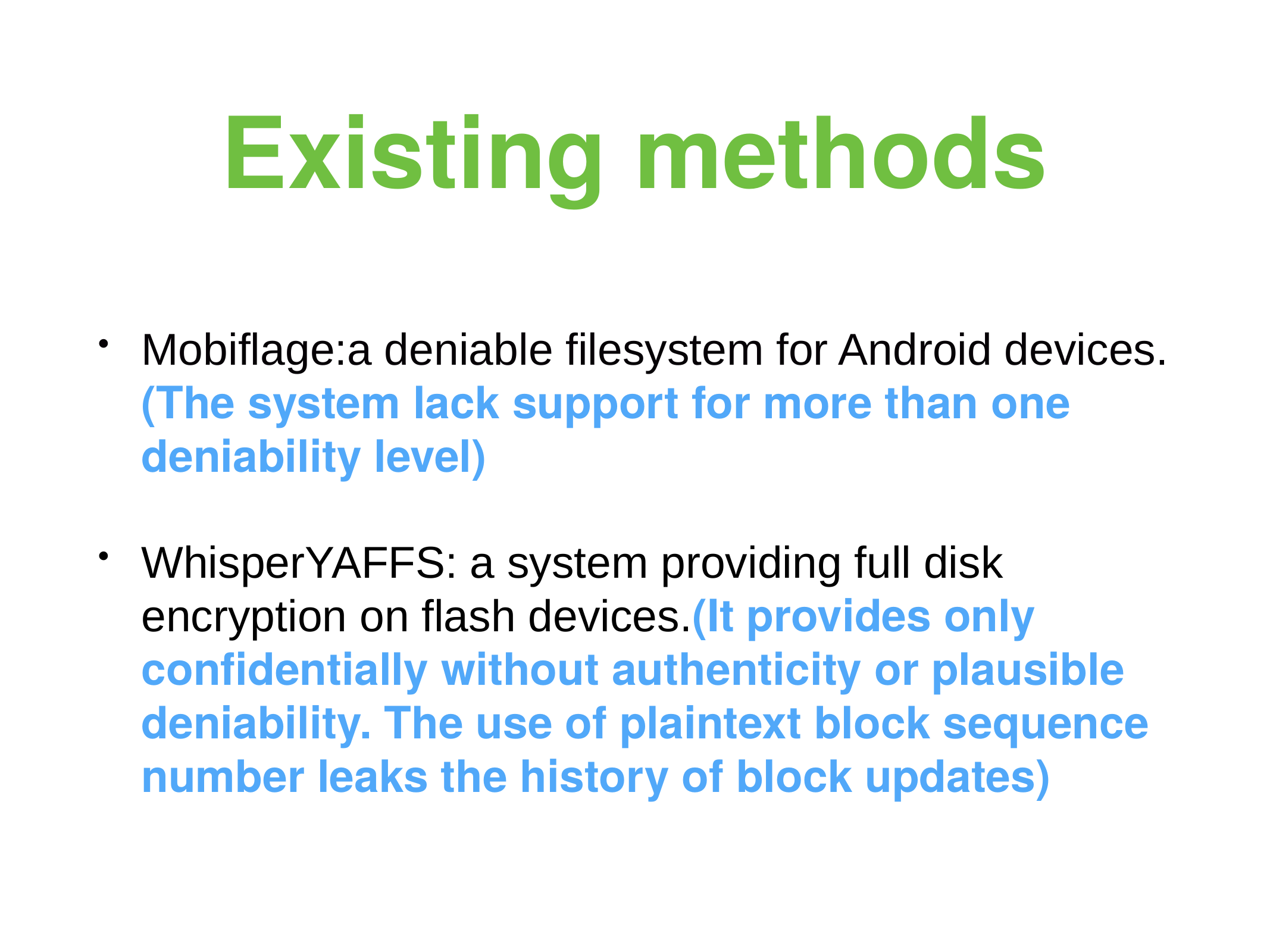

# Existing methods
Mobiflage:a deniable filesystem for Android devices.(The system lack support for more than one deniability level)
WhisperYAFFS: a system providing full disk encryption on flash devices.(It provides only confidentially without authenticity or plausible deniability. The use of plaintext block sequence number leaks the history of block updates)